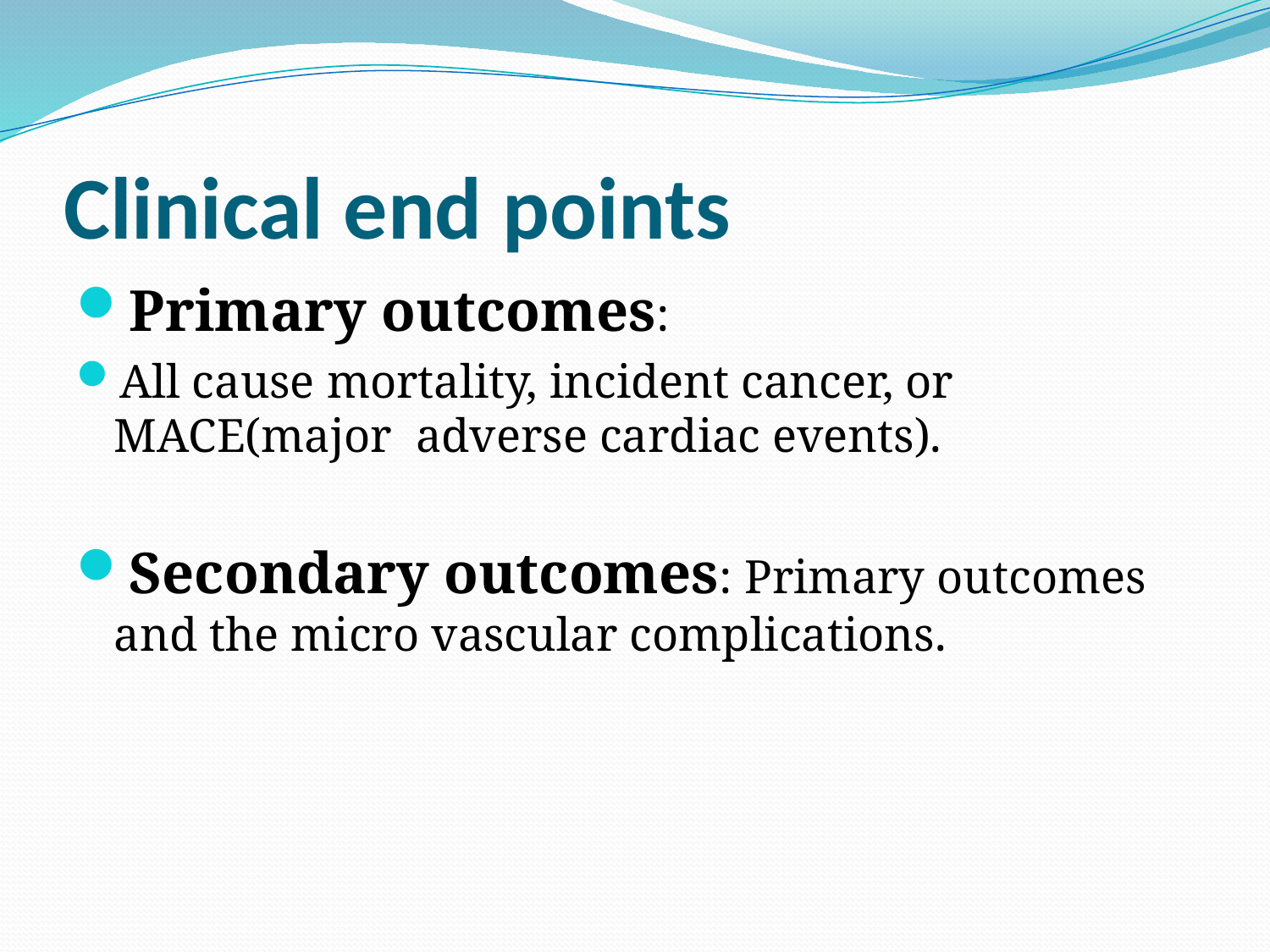

# Clinical end points
Primary outcomes:
All cause mortality, incident cancer, or MACE(major  adverse cardiac events).

Secondary outcomes: Primary outcomes and the micro vascular complications.